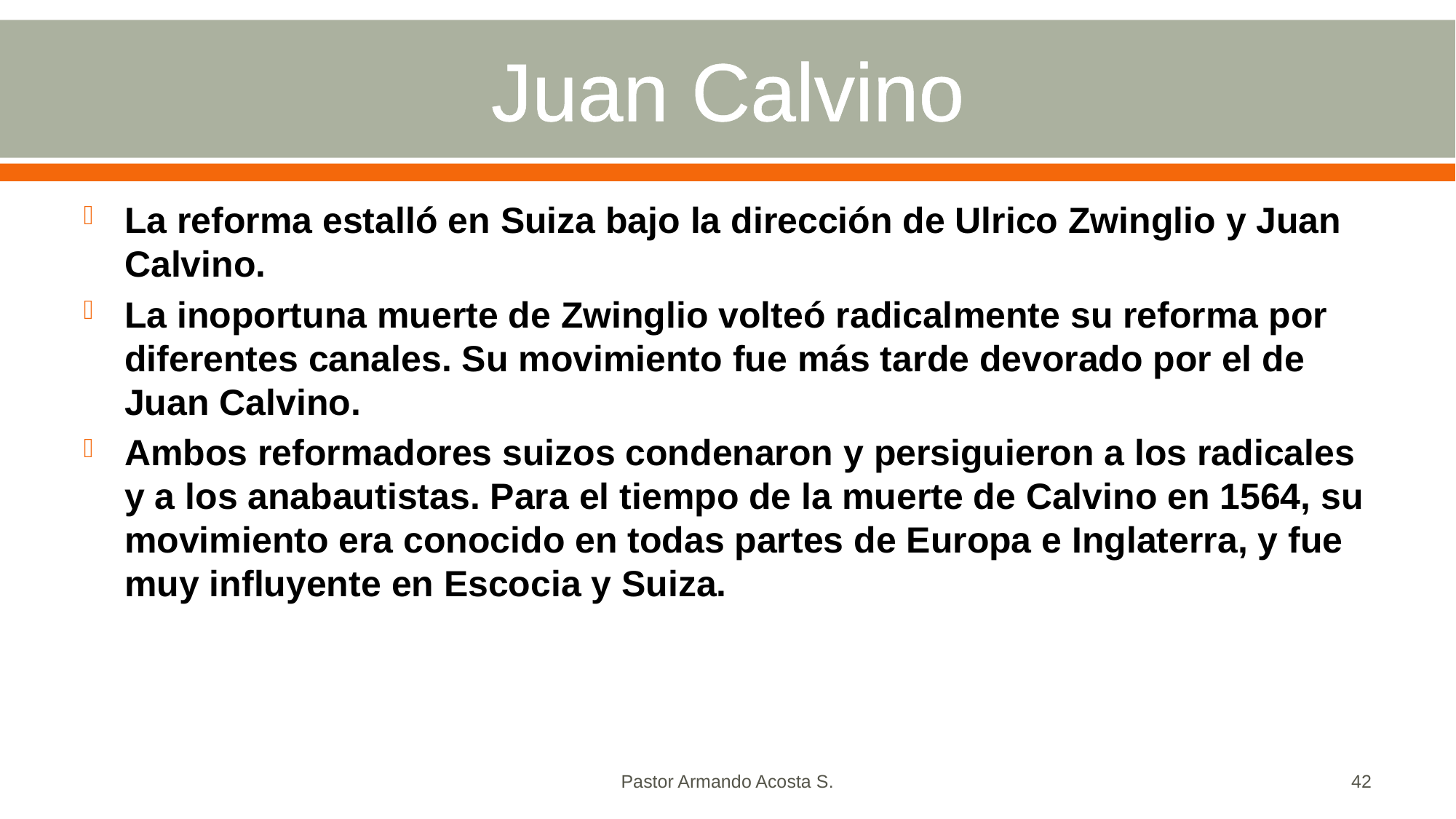

# Juan Calvino
La reforma estalló en Suiza bajo la dirección de Ulrico Zwinglio y Juan Calvino.
La inoportuna muerte de Zwinglio volteó radicalmente su reforma por diferentes canales. Su movimiento fue más tarde devorado por el de Juan Calvino.
Ambos reformadores suizos condenaron y persiguieron a los radicales y a los anabautistas. Para el tiempo de la muerte de Calvino en 1564, su movimiento era conocido en todas partes de Europa e Inglaterra, y fue muy influyente en Escocia y Suiza.
Pastor Armando Acosta S.
42